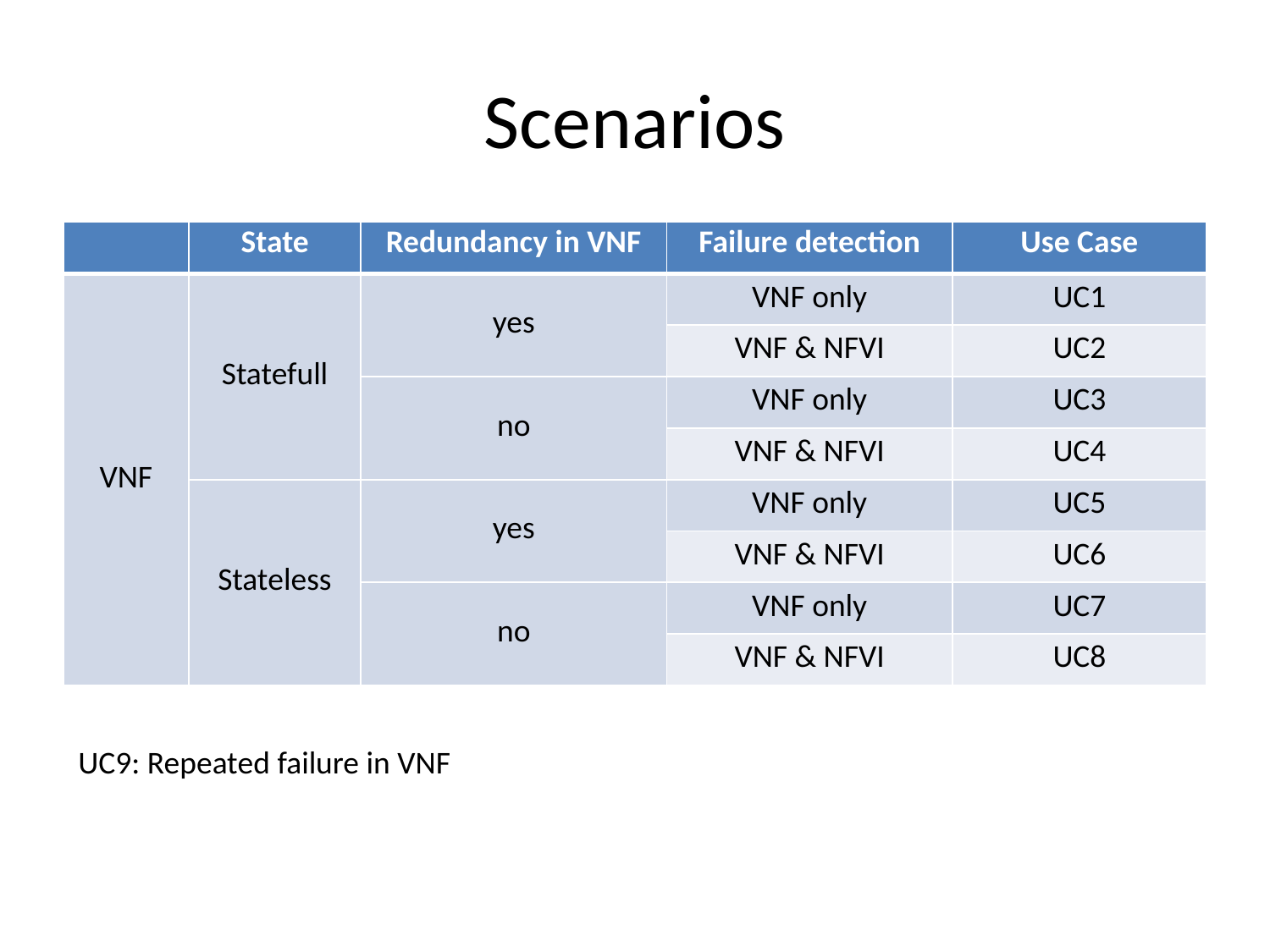

# Scenarios
|  | State | Redundancy in VNF | Failure detection | Use Case |
| --- | --- | --- | --- | --- |
| VNF | Statefull | yes | VNF only | UC1 |
|  |  |  | VNF & NFVI | UC2 |
|  |  | no | VNF only | UC3 |
|  |  |  | VNF & NFVI | UC4 |
|  | Stateless | yes | VNF only | UC5 |
|  |  |  | VNF & NFVI | UC6 |
|  |  | no | VNF only | UC7 |
|  |  |  | VNF & NFVI | UC8 |
UC9: Repeated failure in VNF